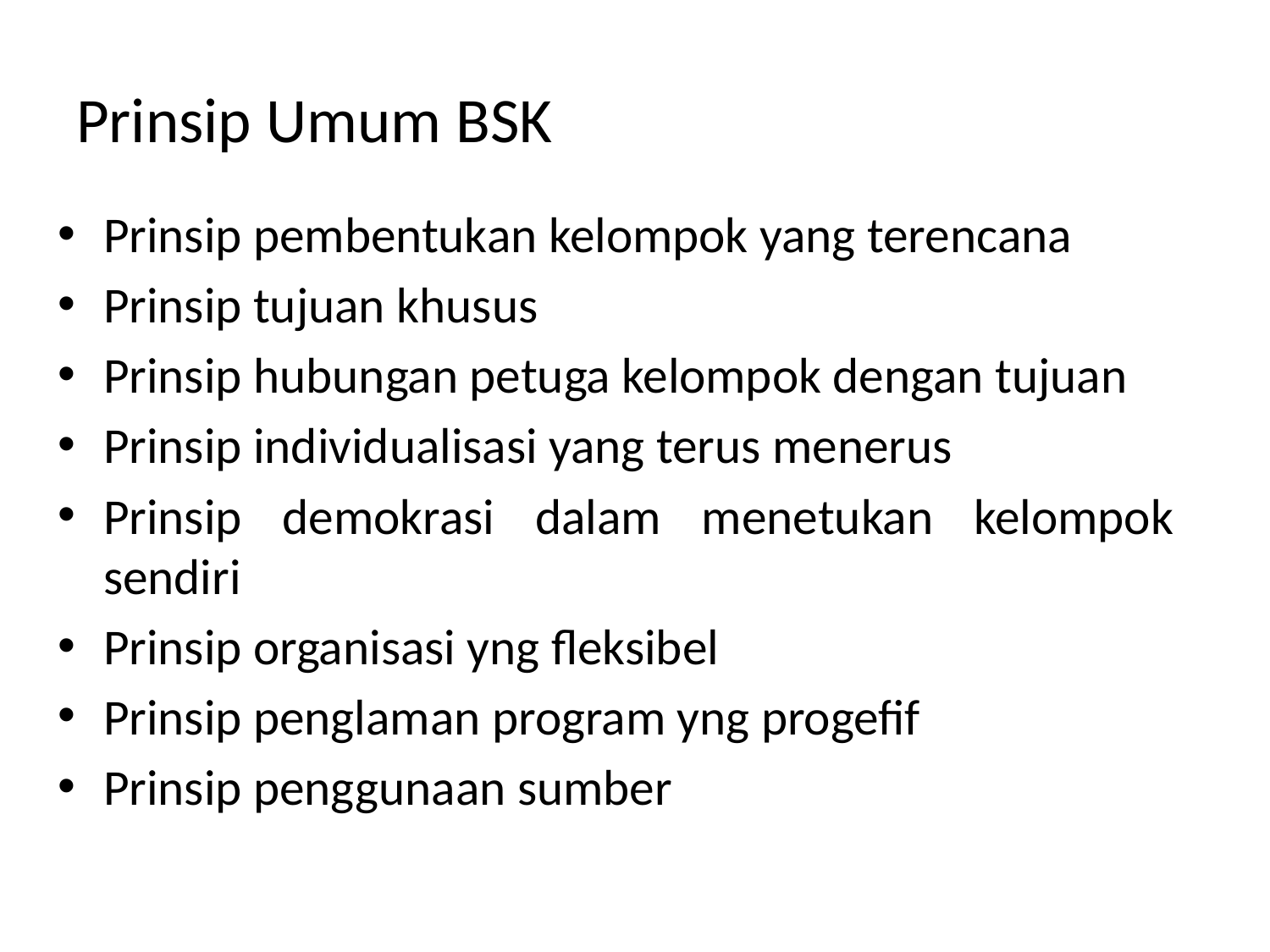

# Prinsip Umum BSK
Prinsip pembentukan kelompok yang terencana
Prinsip tujuan khusus
Prinsip hubungan petuga kelompok dengan tujuan
Prinsip individualisasi yang terus menerus
Prinsip demokrasi dalam menetukan kelompok sendiri
Prinsip organisasi yng fleksibel
Prinsip penglaman program yng progefif
Prinsip penggunaan sumber